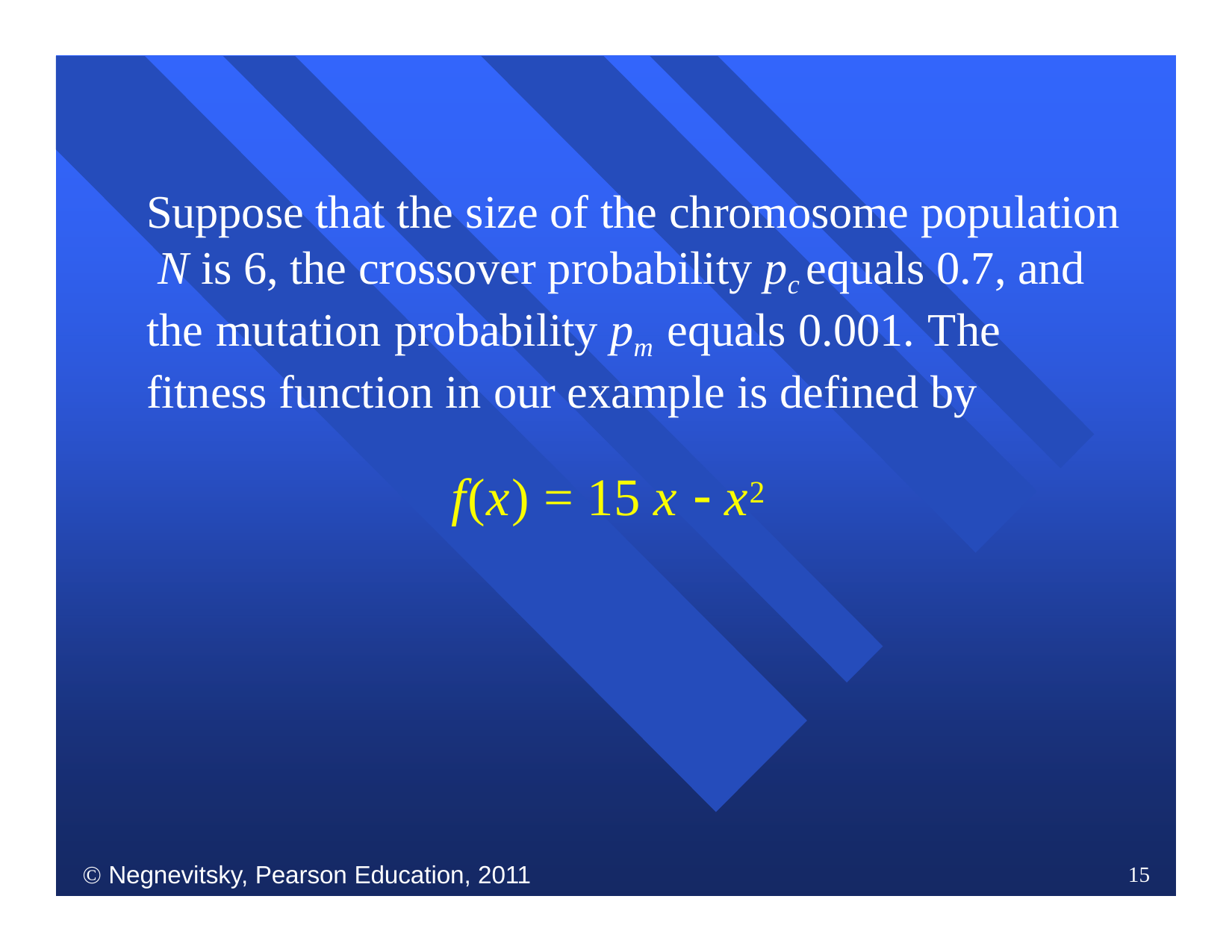

Suppose that the size of the chromosome population  N is 6, the crossover probability pc equals 0.7, and  the mutation probability pm equals 0.001. The  fitness function in our example is defined by
f(x) = 15 x − x2
© Negnevitsky, Pearson Education, 2011
15